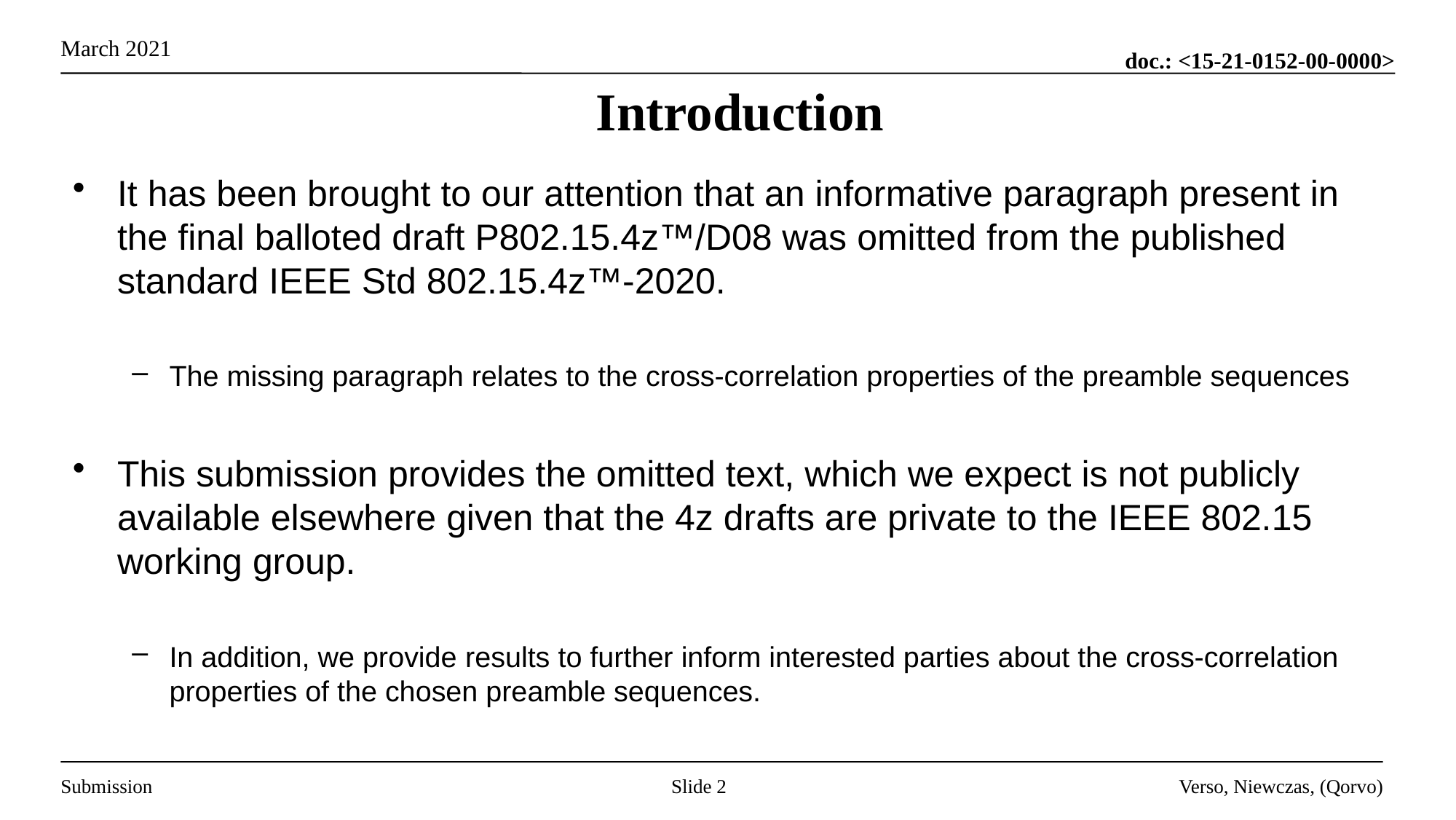

# Introduction
It has been brought to our attention that an informative paragraph present in the final balloted draft P802.15.4z™/D08 was omitted from the published standard IEEE Std 802.15.4z™‐2020.

The missing paragraph relates to the cross-correlation properties of the preamble sequences

This submission provides the omitted text, which we expect is not publicly available elsewhere given that the 4z drafts are private to the IEEE 802.15 working group.

In addition, we provide results to further inform interested parties about the cross-correlation properties of the chosen preamble sequences.